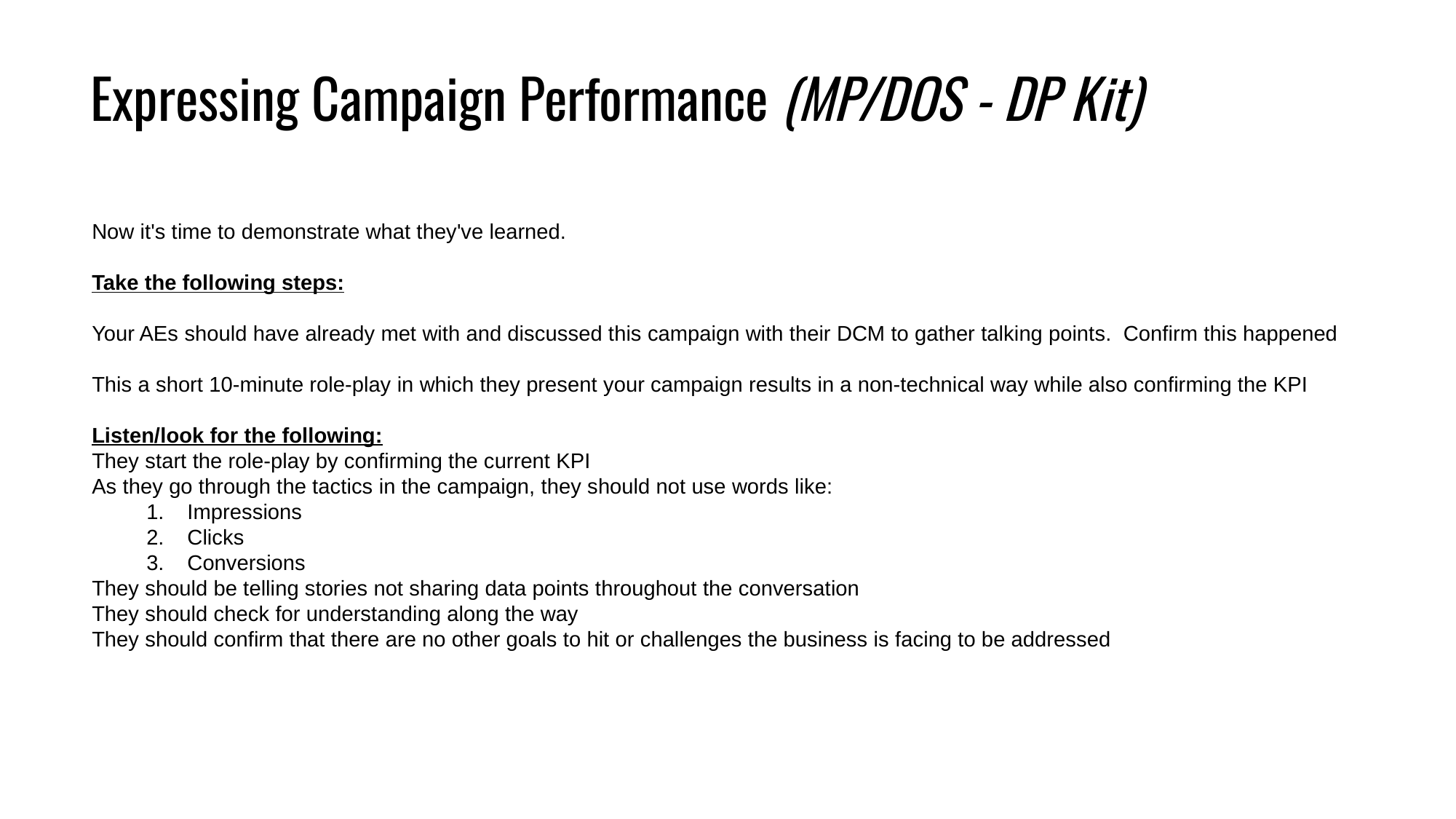

Expressing Campaign Performance (MP/DOS - DP Kit)
Now it's time to demonstrate what they've learned.

Take the following steps:

Your AEs should have already met with and discussed this campaign with their DCM to gather talking points.  Confirm this happened

This a short 10-minute role-play in which they present your campaign results in a non-technical way while also confirming the KPI

Listen/look for the following:
They start the role-play by confirming the current KPI
As they go through the tactics in the campaign, they should not use words like:
Impressions
Clicks
Conversions
They should be telling stories not sharing data points throughout the conversation
They should check for understanding along the way
They should confirm that there are no other goals to hit or challenges the business is facing to be addressed